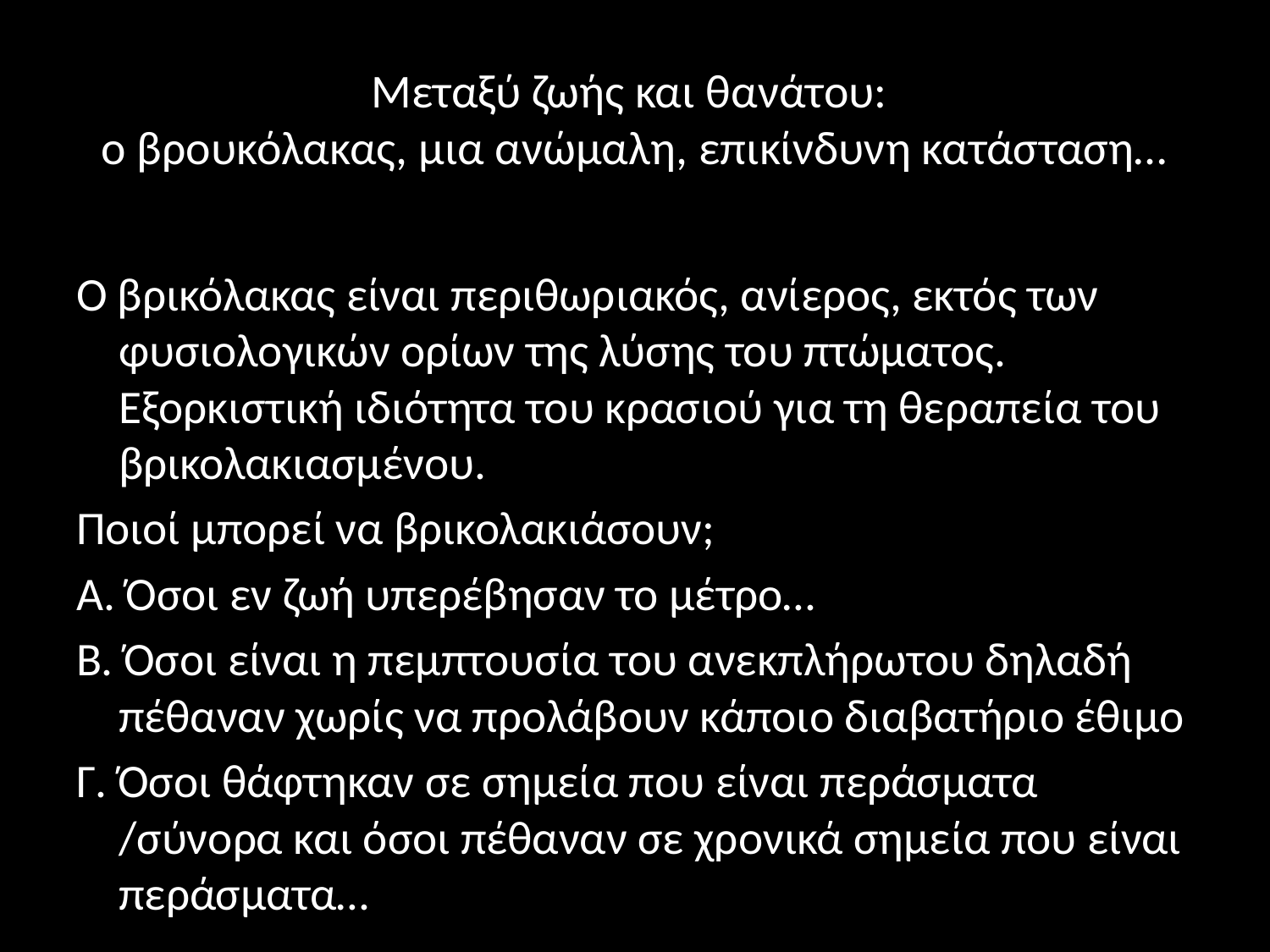

# Μεταξύ ζωής και θανάτου: ο βρουκόλακας, μια ανώμαλη, επικίνδυνη κατάσταση…
Ο βρικόλακας είναι περιθωριακός, ανίερος, εκτός των φυσιολογικών ορίων της λύσης του πτώματος. Εξορκιστική ιδιότητα του κρασιού για τη θεραπεία του βρικολακιασμένου.
Ποιοί μπορεί να βρικολακιάσουν;
Α. Όσοι εν ζωή υπερέβησαν το μέτρο…
Β. Όσοι είναι η πεμπτουσία του ανεκπλήρωτου δηλαδή πέθαναν χωρίς να προλάβουν κάποιο διαβατήριο έθιμο
Γ. Όσοι θάφτηκαν σε σημεία που είναι περάσματα /σύνορα και όσοι πέθαναν σε χρονικά σημεία που είναι περάσματα…